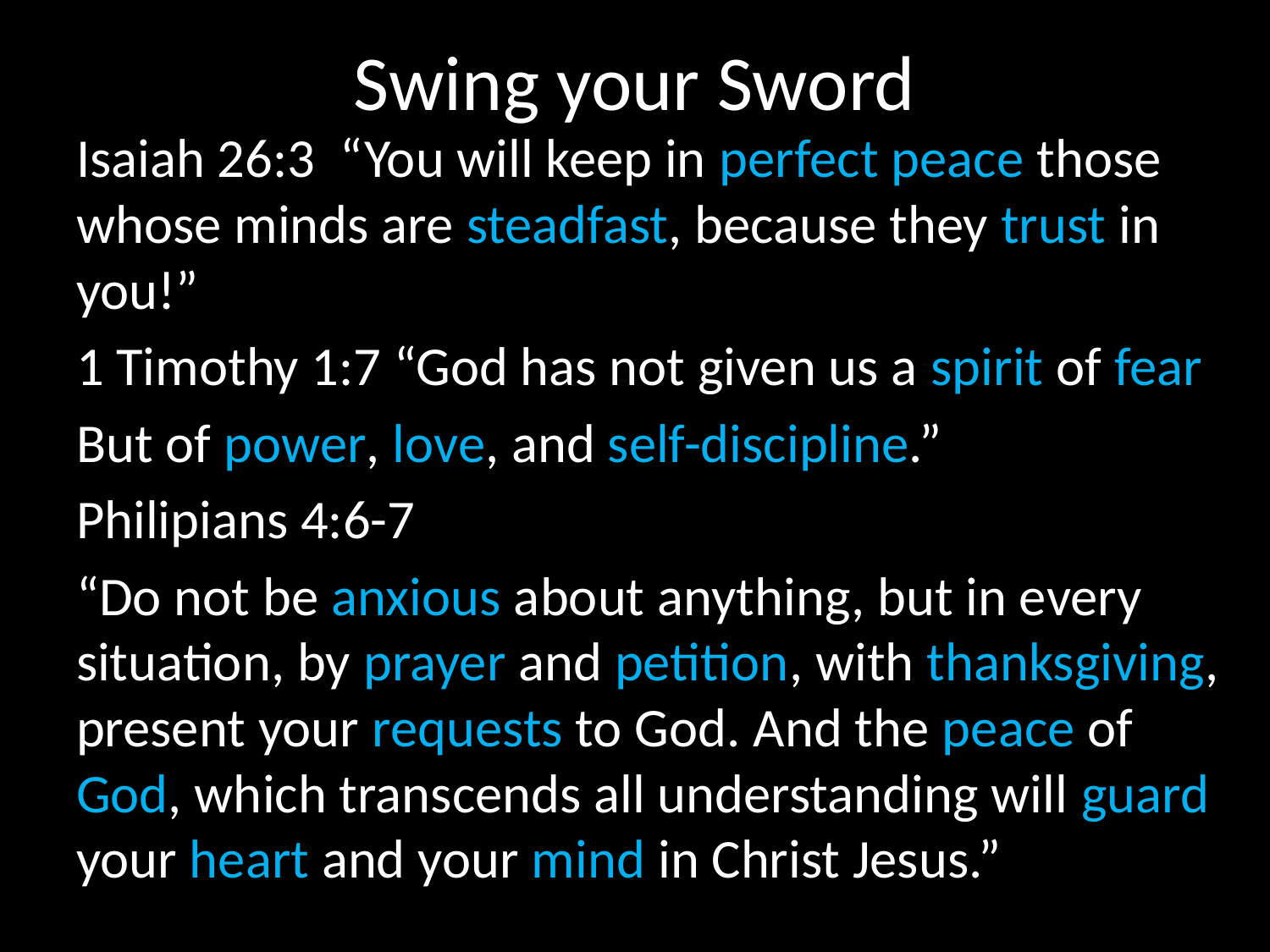

# Swing your Sword
Isaiah 26:3  “You will keep in perfect peace those whose minds are steadfast, because they trust in you!”
1 Timothy 1:7 “God has not given us a spirit of fear
But of power, love, and self-discipline.”
Philipians 4:6-7
“Do not be anxious about anything, but in every situation, by prayer and petition, with thanksgiving, present your requests to God. And the peace of God, which transcends all understanding will guard your heart and your mind in Christ Jesus.”